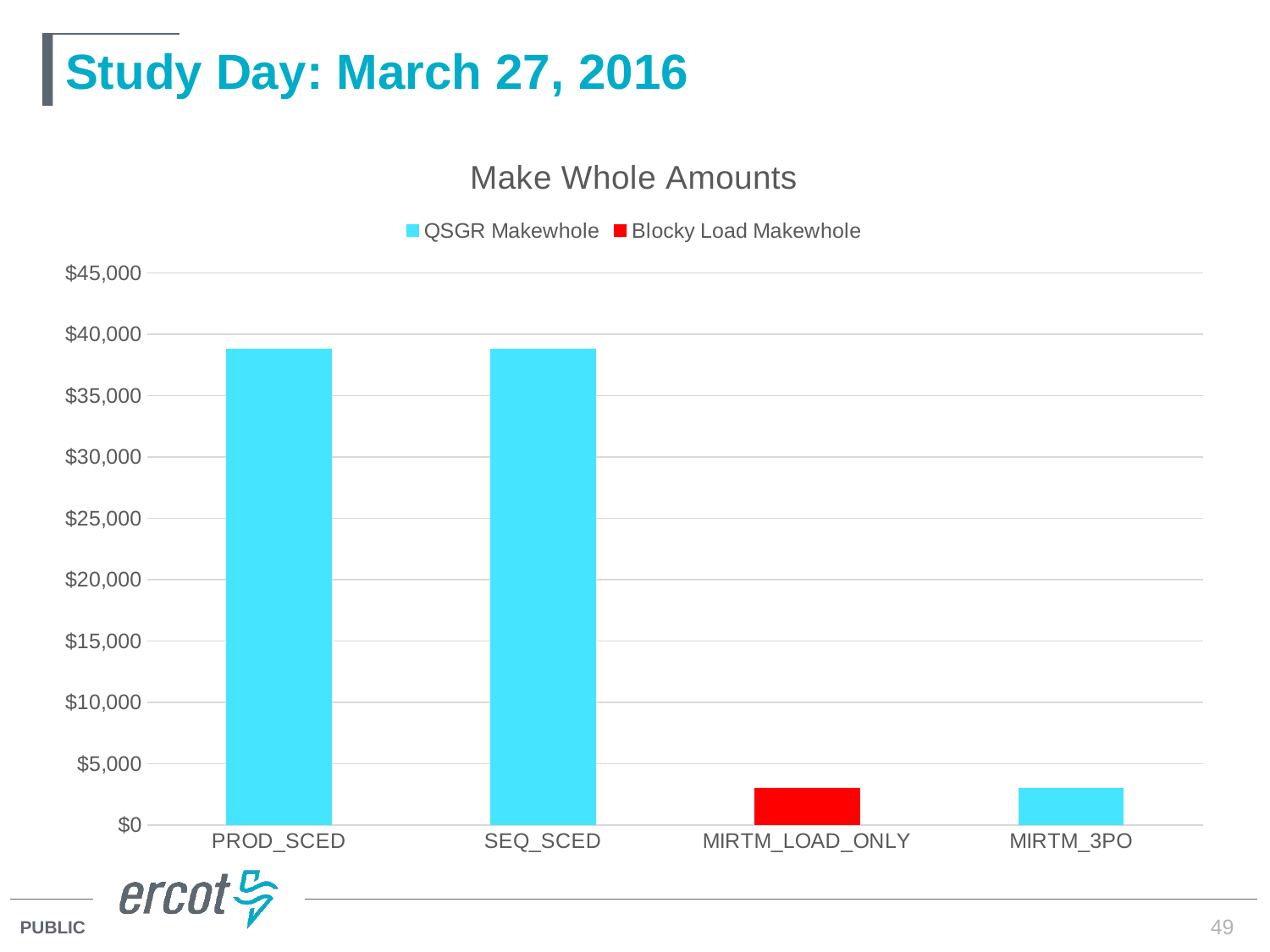

# Study Day: March 27, 2016

### Chart: Make Whole Amounts

| Category | QSGR Makewhole | Blocky Load Makewhole |
|---|---|---|
| PROD_SCED | 38860.45 | 0.0 |
| SEQ_SCED | 38860.45 | 0.0 |
| MIRTM_LOAD_ONLY | 0.0 | 3057.1212 |
| MIRTM_3PO | 3007.7383 | 0.0 |
49